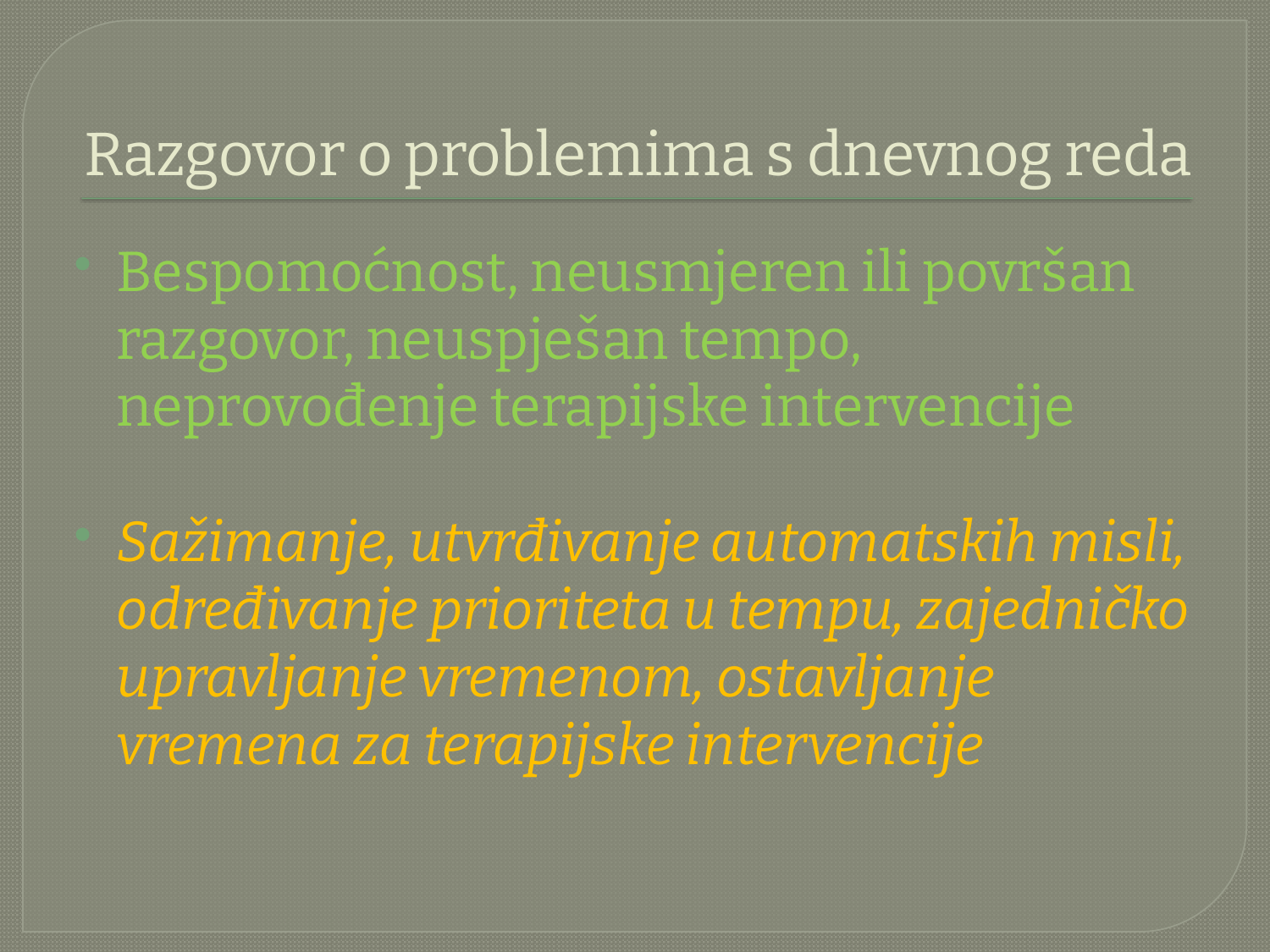

# Razgovor o problemima s dnevnog reda
Bespomoćnost, neusmjeren ili površan razgovor, neuspješan tempo, neprovođenje terapijske intervencije

Sažimanje, utvrđivanje automatskih misli, određivanje prioriteta u tempu, zajedničko upravljanje vremenom, ostavljanje vremena za terapijske intervencije